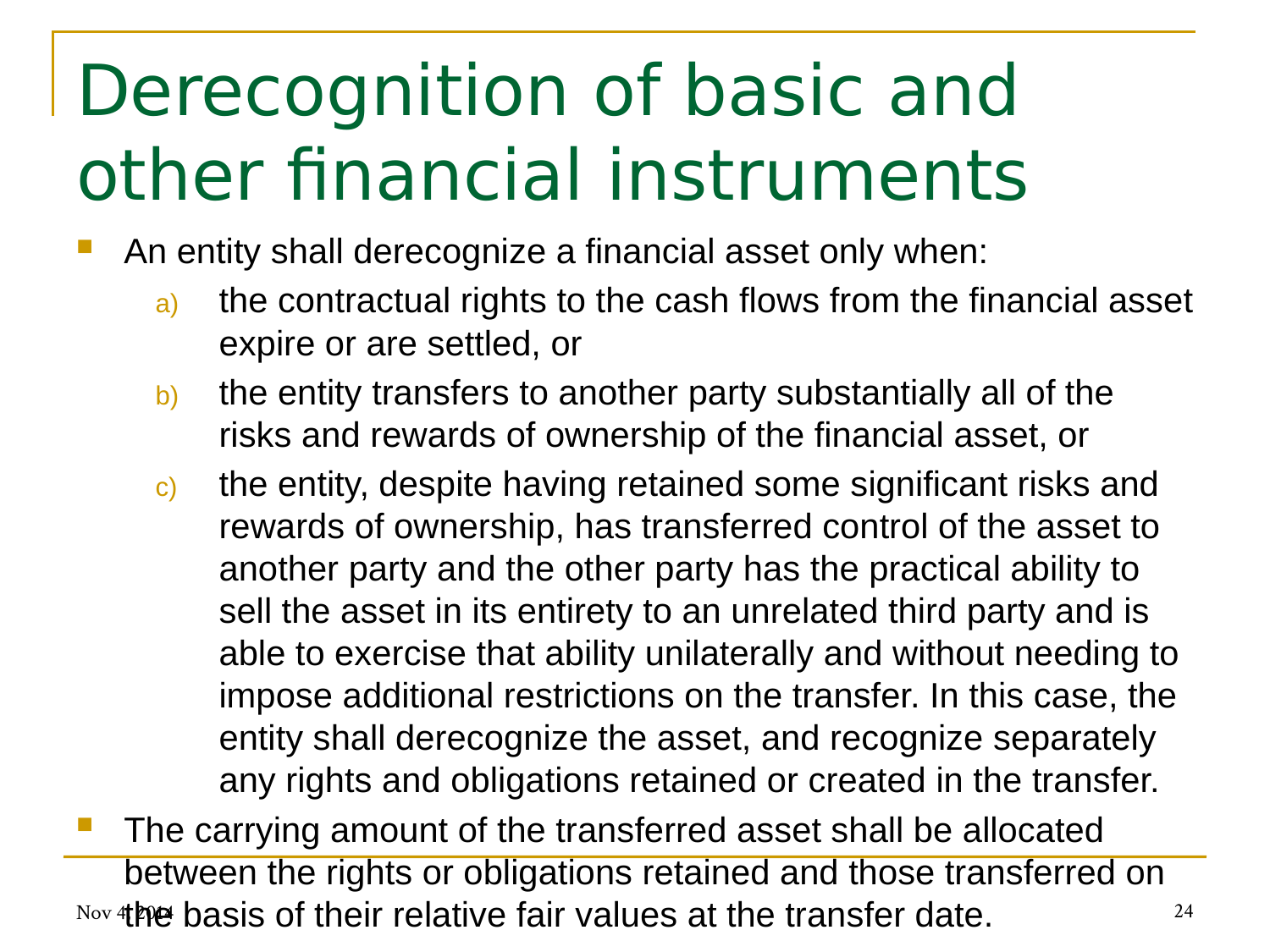

# Derecognition of basic and other financial instruments
An entity shall derecognize a financial asset only when:
the contractual rights to the cash flows from the financial asset expire or are settled, or
the entity transfers to another party substantially all of the risks and rewards of ownership of the financial asset, or
the entity, despite having retained some significant risks and rewards of ownership, has transferred control of the asset to another party and the other party has the practical ability to sell the asset in its entirety to an unrelated third party and is able to exercise that ability unilaterally and without needing to impose additional restrictions on the transfer. In this case, the entity shall derecognize the asset, and recognize separately any rights and obligations retained or created in the transfer.
The carrying amount of the transferred asset shall be allocated between the rights or obligations retained and those transferred on the basis of their relative fair values at the transfer date.

Nov 4, 2014
24